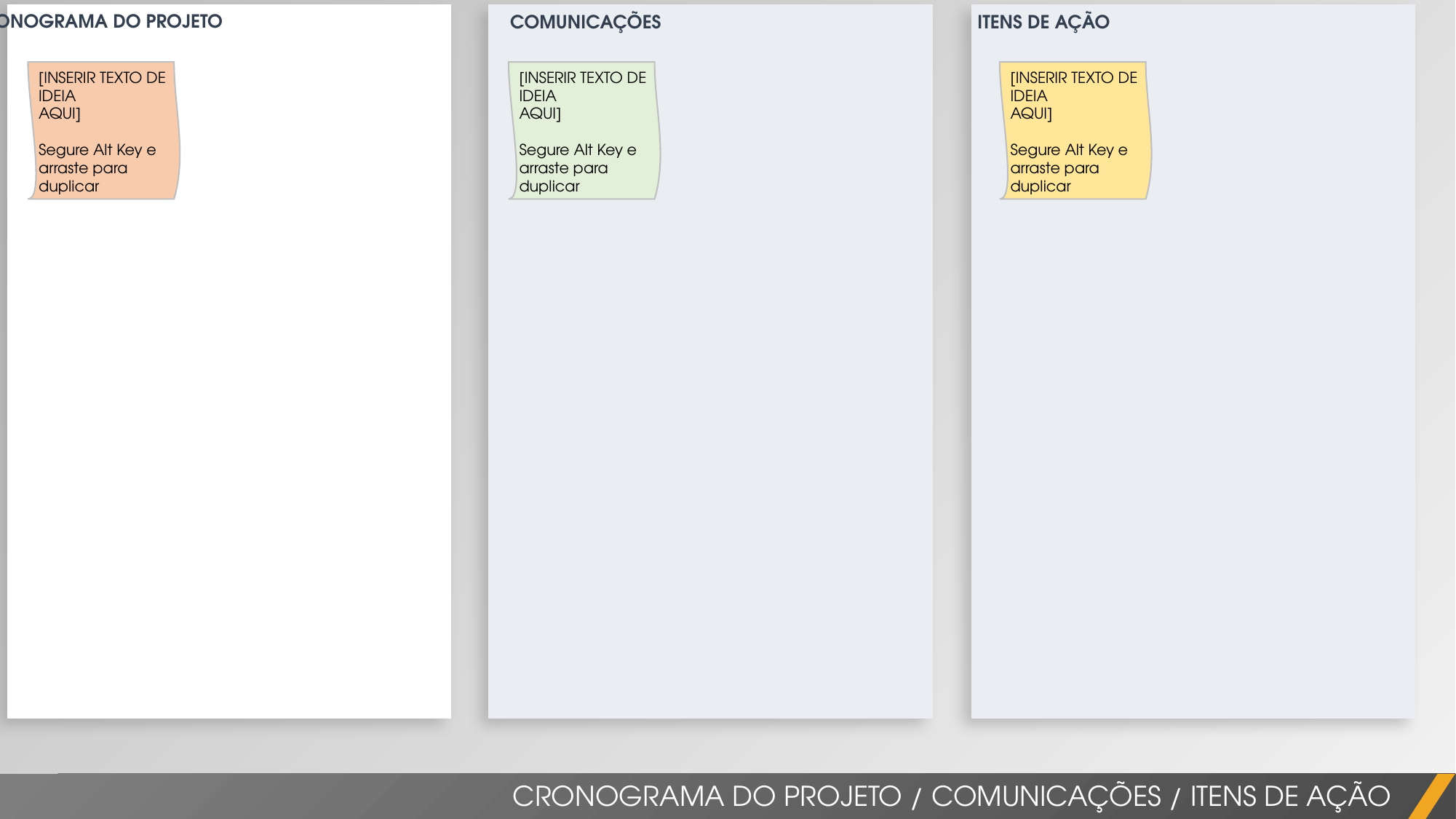

|  |
| --- |
|  |
| --- |
|  |
| --- |
CRONOGRAMA DO PROJETO
COMUNICAÇÕES
ITENS DE AÇÃO

[INSERIR TEXTO DE IDEIA
AQUI]

Segure Alt Key e arraste para duplicar

[INSERIR TEXTO DE IDEIA
AQUI]

Segure Alt Key e arraste para duplicar

[INSERIR TEXTO DE IDEIA
AQUI]

Segure Alt Key e arraste para duplicar
CRONOGRAMA DO PROJETO / COMUNICAÇÕES / ITENS DE AÇÃO
RELATÓRIO DO PROJETO